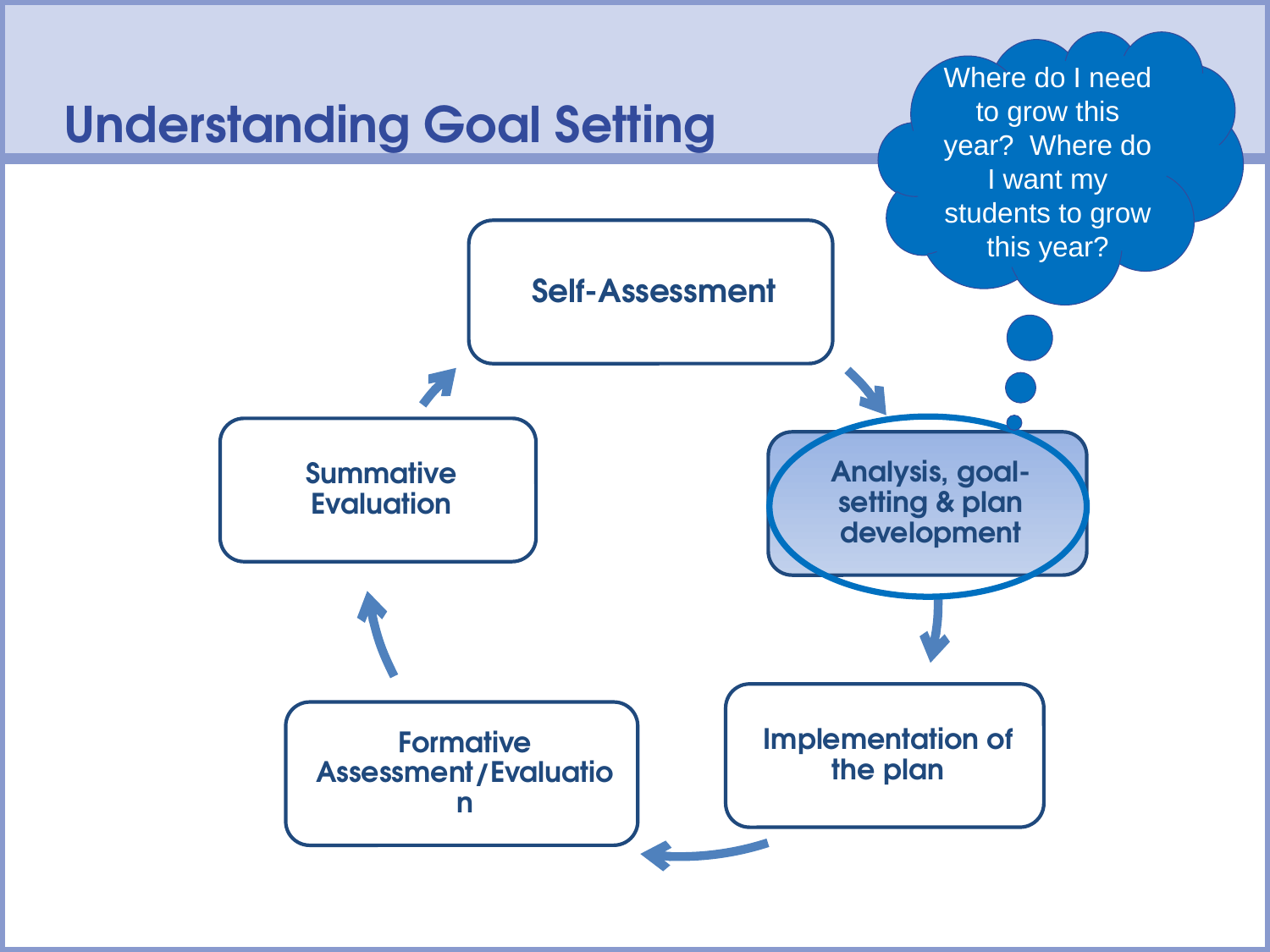

# Understanding Goal Setting
Where do I need to grow this year?  Where do I want my students to grow this year?
Self-Assessment
Analysis, goal-setting & plan development
Implementation of the plan
Formative Assessment/Evaluation
Summative Evaluation